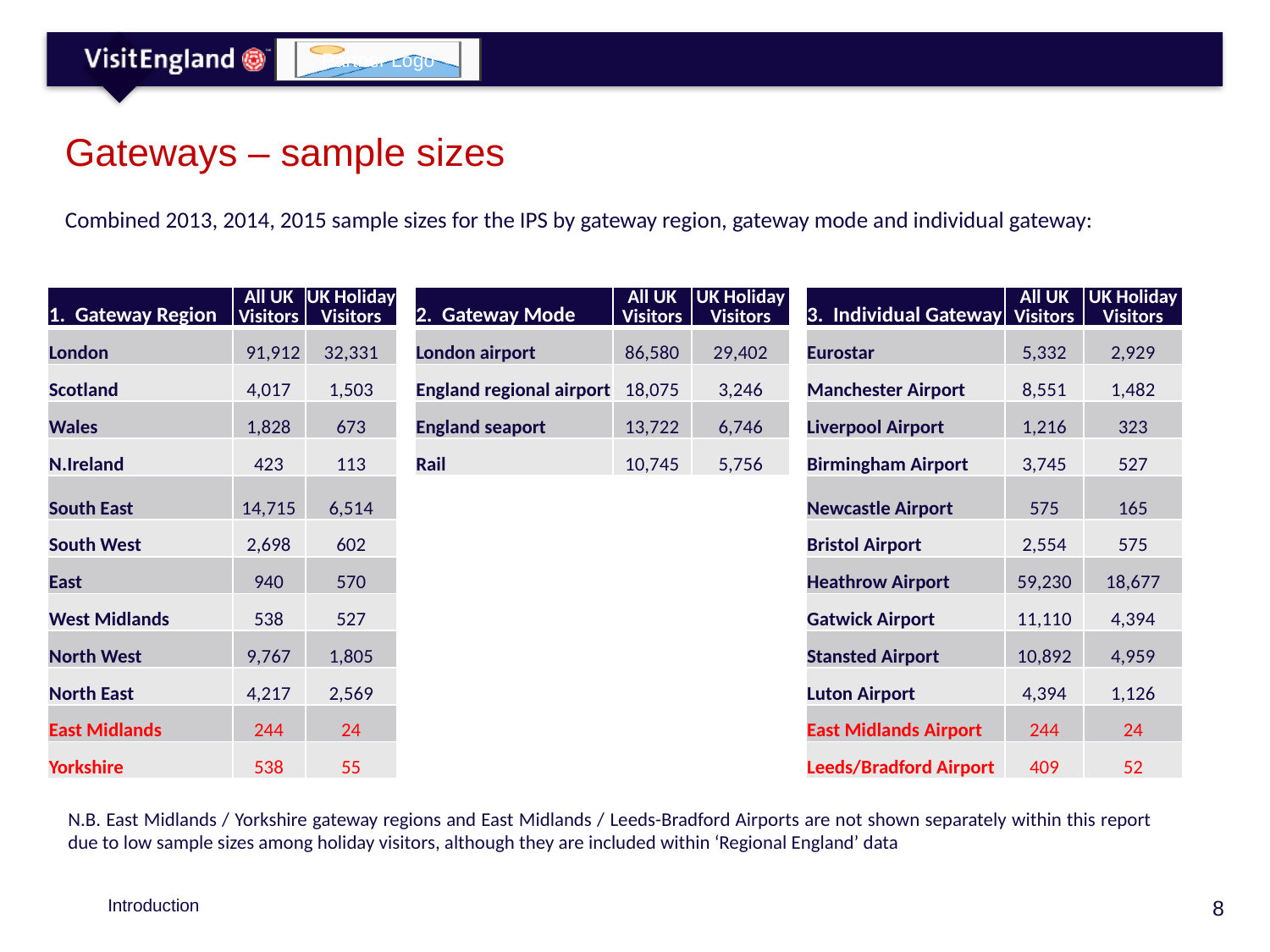

# Gateways – sample sizes
Combined 2013, 2014, 2015 sample sizes for the IPS by gateway region, gateway mode and individual gateway:

| 1. Gateway Region | All UK Visitors | UK Holiday Visitors |
| --- | --- | --- |
| London | 91,912 | 32,331 |
| Scotland | 4,017 | 1,503 |
| Wales | 1,828 | 673 |
| N.Ireland | 423 | 113 |
| South East | 14,715 | 6,514 |
| South West | 2,698 | 602 |
| East | 940 | 570 |
| West Midlands | 538 | 527 |
| North West | 9,767 | 1,805 |
| North East | 4,217 | 2,569 |
| East Midlands | 244 | 24 |
| Yorkshire | 538 | 55 |
| 2. Gateway Mode | All UK Visitors | UK Holiday Visitors |
| --- | --- | --- |
| London airport | 86,580 | 29,402 |
| England regional airport | 18,075 | 3,246 |
| England seaport | 13,722 | 6,746 |
| Rail | 10,745 | 5,756 |
| 3. Individual Gateway | All UK Visitors | UK Holiday Visitors |
| --- | --- | --- |
| Eurostar | 5,332 | 2,929 |
| Manchester Airport | 8,551 | 1,482 |
| Liverpool Airport | 1,216 | 323 |
| Birmingham Airport | 3,745 | 527 |
| Newcastle Airport | 575 | 165 |
| Bristol Airport | 2,554 | 575 |
| Heathrow Airport | 59,230 | 18,677 |
| Gatwick Airport | 11,110 | 4,394 |
| Stansted Airport | 10,892 | 4,959 |
| Luton Airport | 4,394 | 1,126 |
| East Midlands Airport | 244 | 24 |
| Leeds/Bradford Airport | 409 | 52 |
N.B. East Midlands / Yorkshire gateway regions and East Midlands / Leeds-Bradford Airports are not shown separately within this report due to low sample sizes among holiday visitors, although they are included within ‘Regional England’ data
Introduction